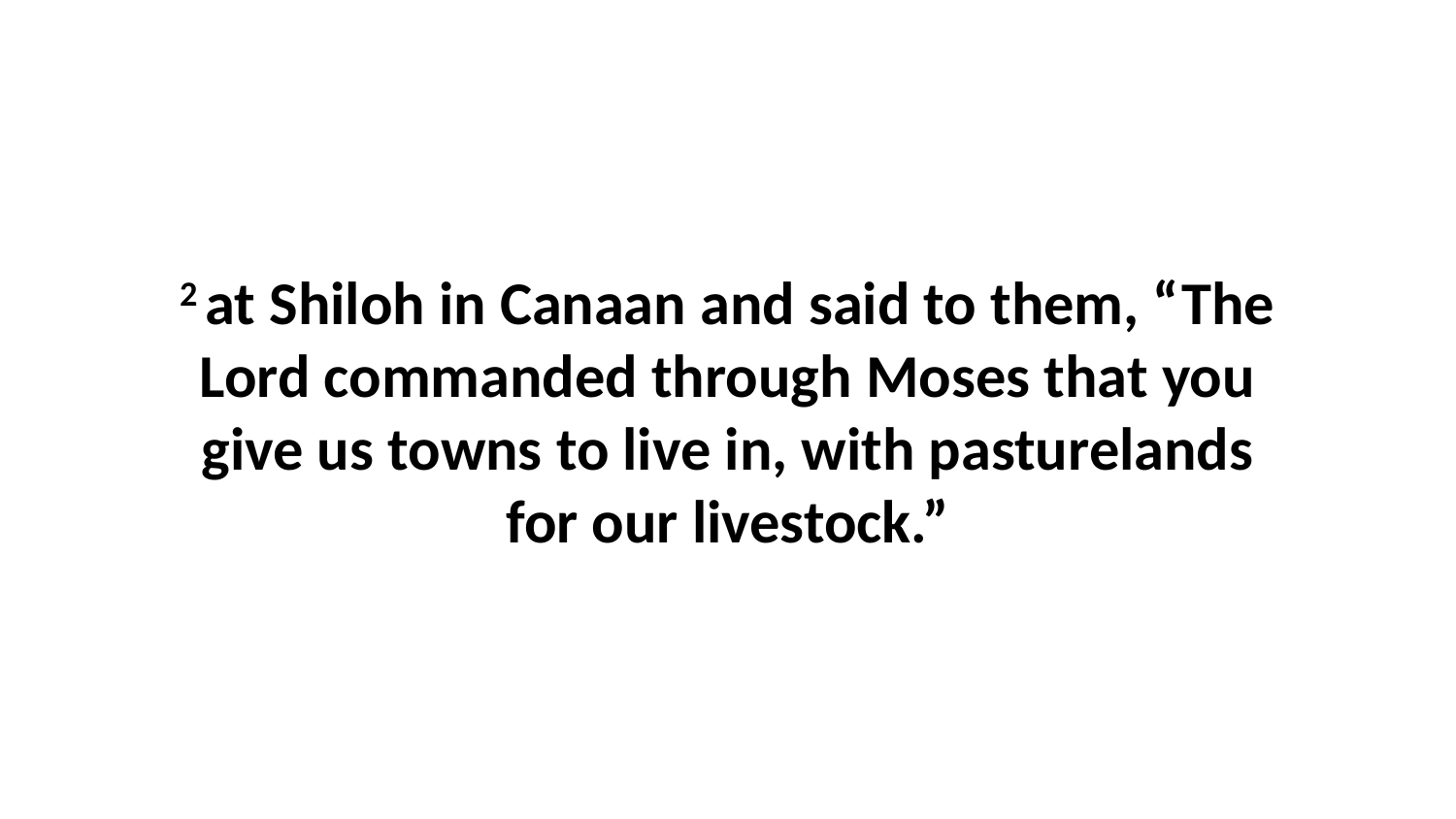

2 at Shiloh in Canaan and said to them, “The Lord commanded through Moses that you give us towns to live in, with pasturelands for our livestock.”